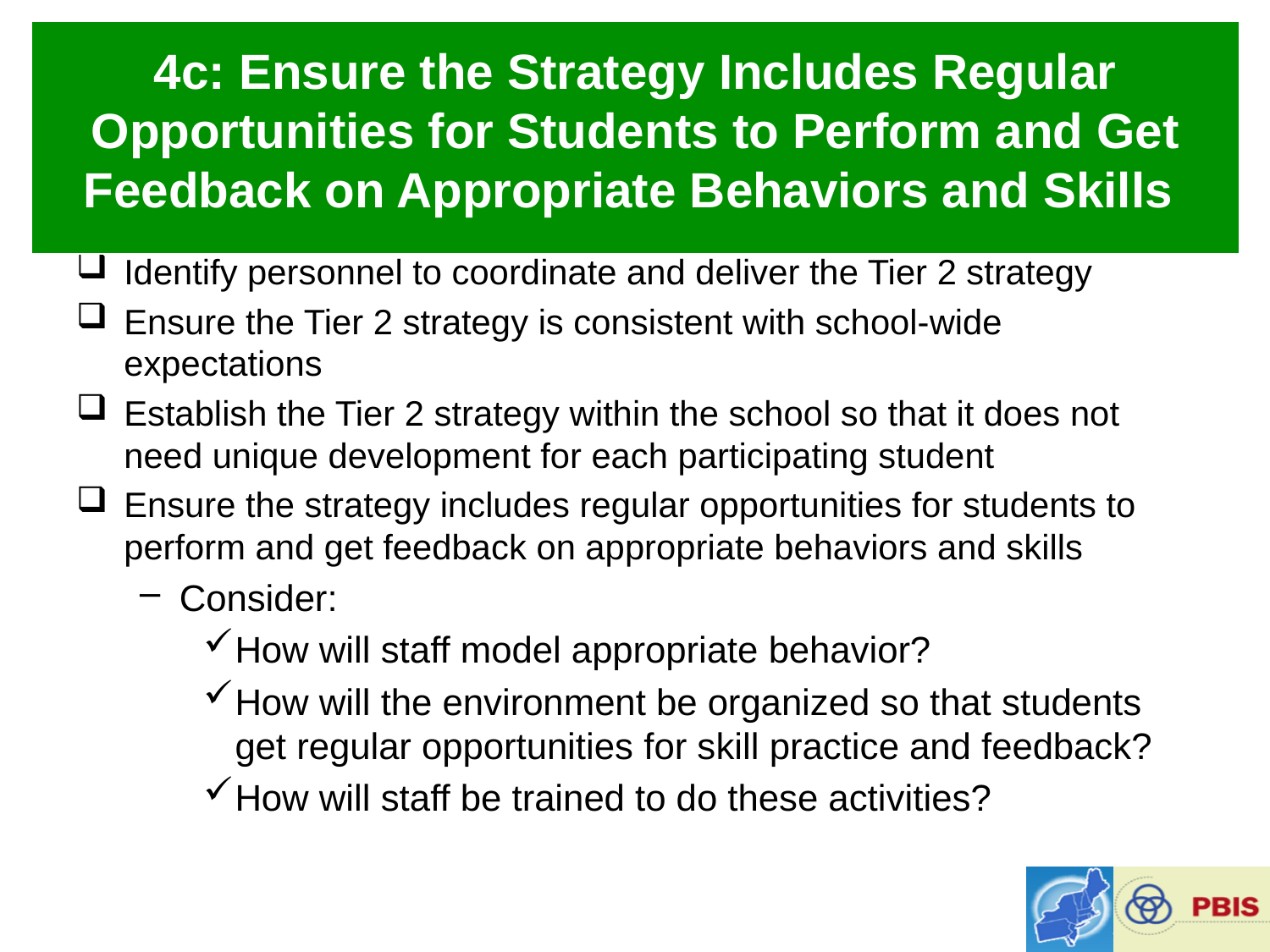

4c: Ensure the Strategy Includes Regular Opportunities for Students to Perform and Get Feedback on Appropriate Behaviors and Skills

Identify personnel to coordinate and deliver the Tier 2 strategy
Ensure the Tier 2 strategy is consistent with school-wide expectations
Establish the Tier 2 strategy within the school so that it does not need unique development for each participating student
Ensure the strategy includes regular opportunities for students to perform and get feedback on appropriate behaviors and skills
Consider:
How will staff model appropriate behavior?
How will the environment be organized so that students get regular opportunities for skill practice and feedback?
How will staff be trained to do these activities?